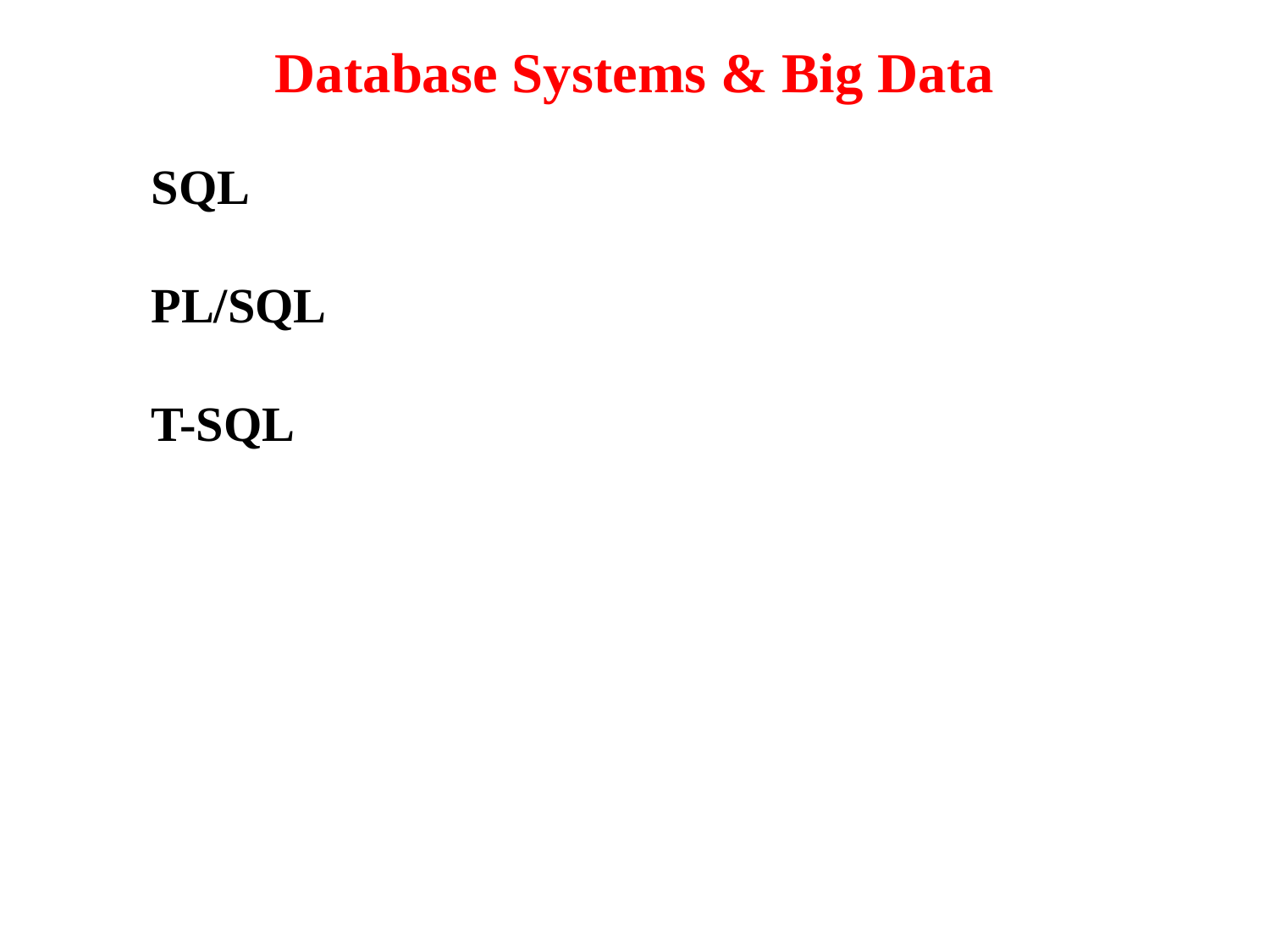

Database Systems & Big Data
SQL

PL/SQL

T-SQL